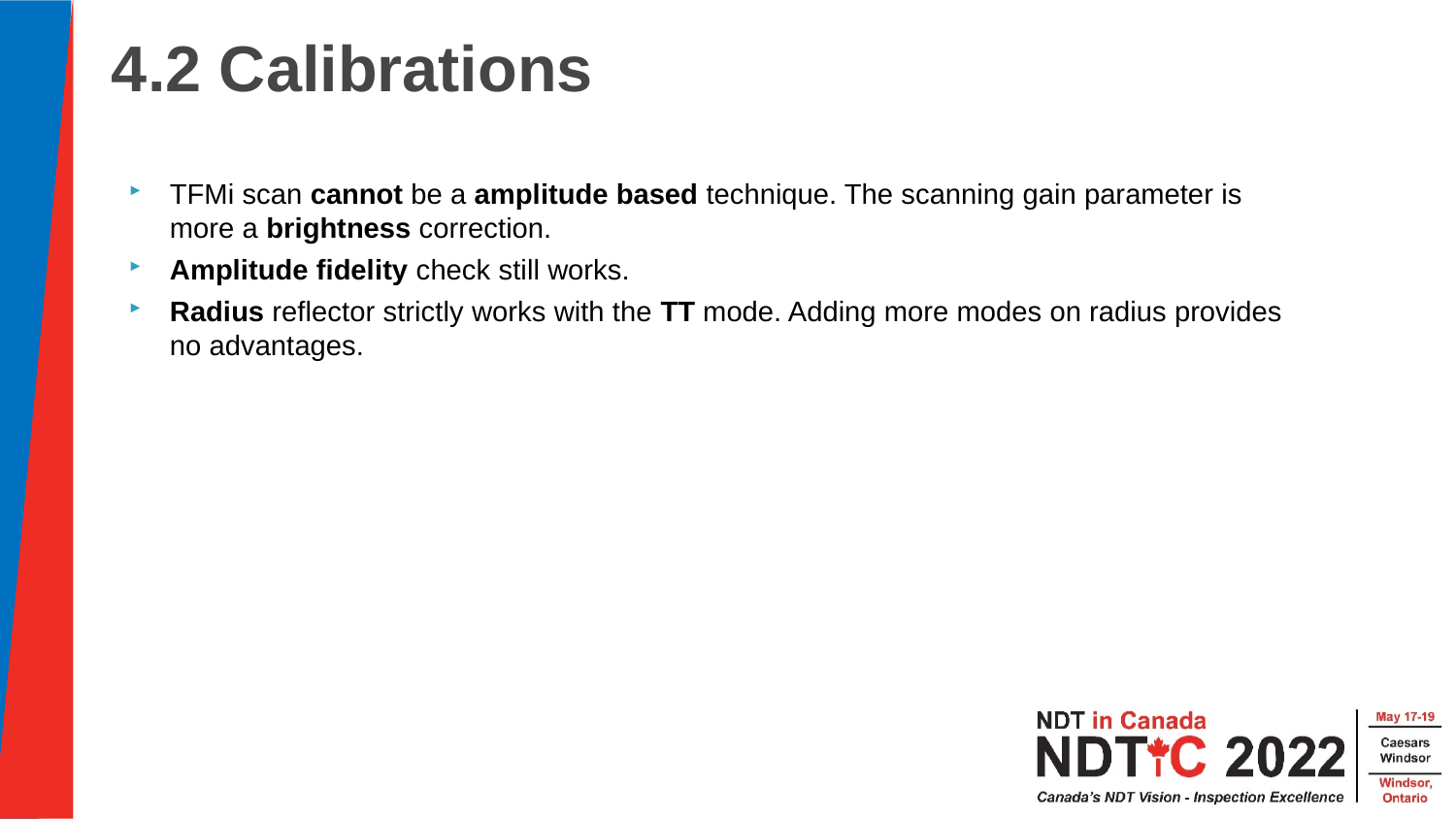

4.2 Calibrations
TFMi scan cannot be a amplitude based technique. The scanning gain parameter is more a brightness correction.
Amplitude fidelity check still works.
Radius reflector strictly works with the TT mode. Adding more modes on radius provides no advantages.